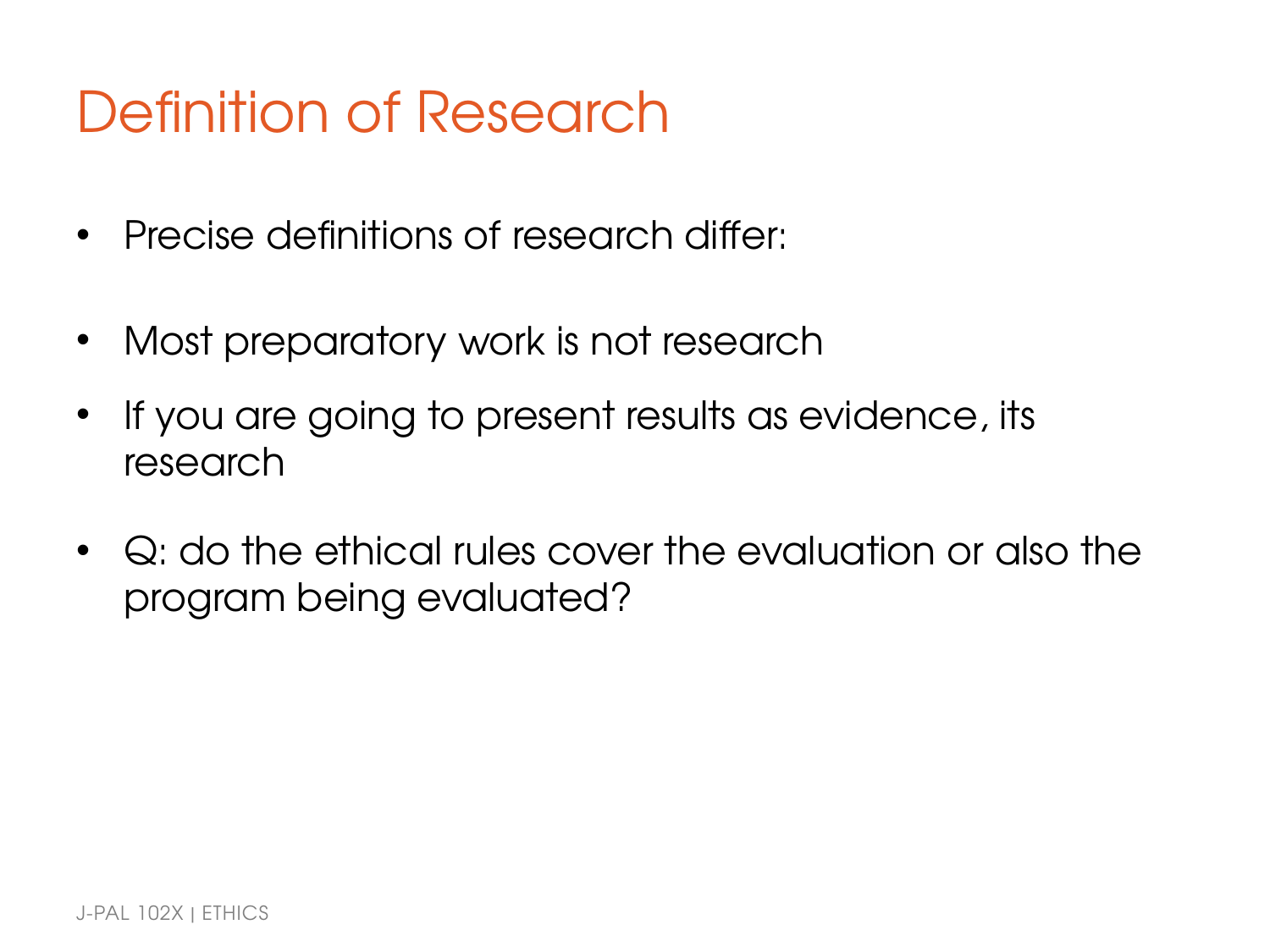

# Definition of Research
Precise definitions of research differ:

Most preparatory work is not research

If you are going to present results as evidence, its research

Q: do the ethical rules cover the evaluation or also the program being evaluated?

J-PAL 102x | Ethics